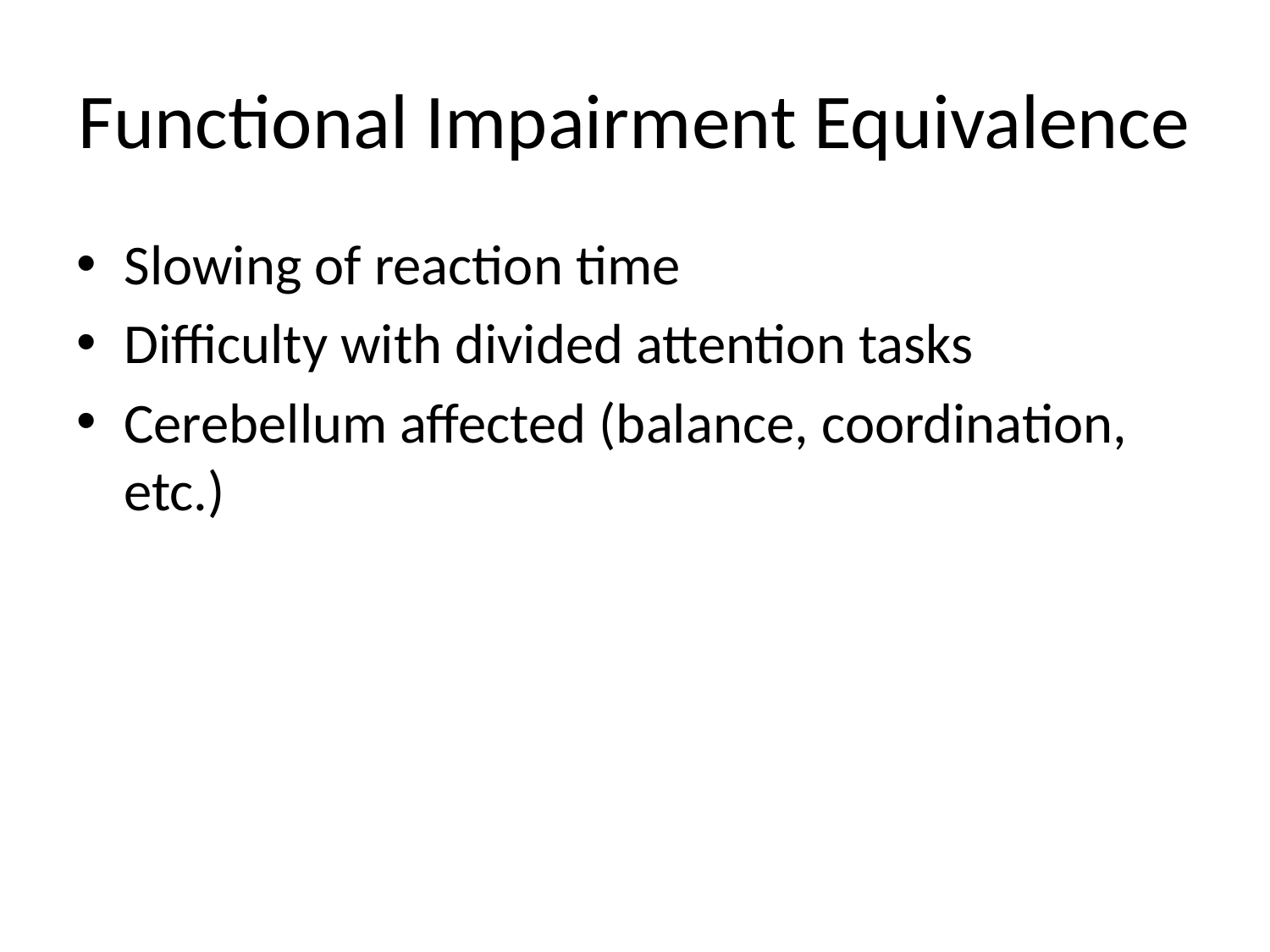

# Functional Impairment Equivalence
Slowing of reaction time
Difficulty with divided attention tasks
Cerebellum affected (balance, coordination, etc.)